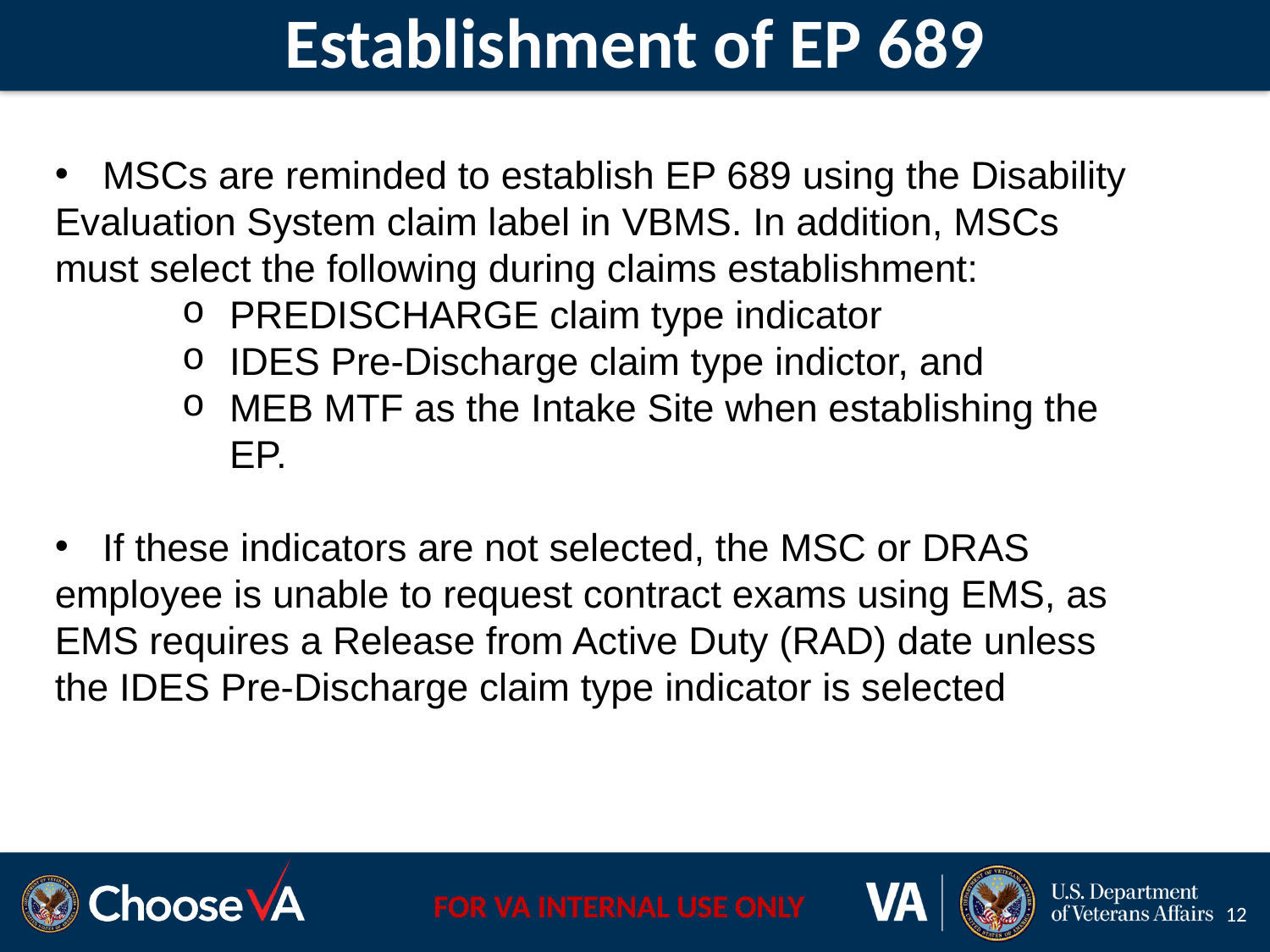

# Establishment of EP 689
MSCs are reminded to establish EP 689 using the Disability
Evaluation System claim label in VBMS. In addition, MSCs must select the following during claims establishment:
PREDISCHARGE claim type indicator
IDES Pre-Discharge claim type indictor, and
MEB MTF as the Intake Site when establishing the EP.

If these indicators are not selected, the MSC or DRAS
employee is unable to request contract exams using EMS, as EMS requires a Release from Active Duty (RAD) date unless the IDES Pre-Discharge claim type indicator is selected
12